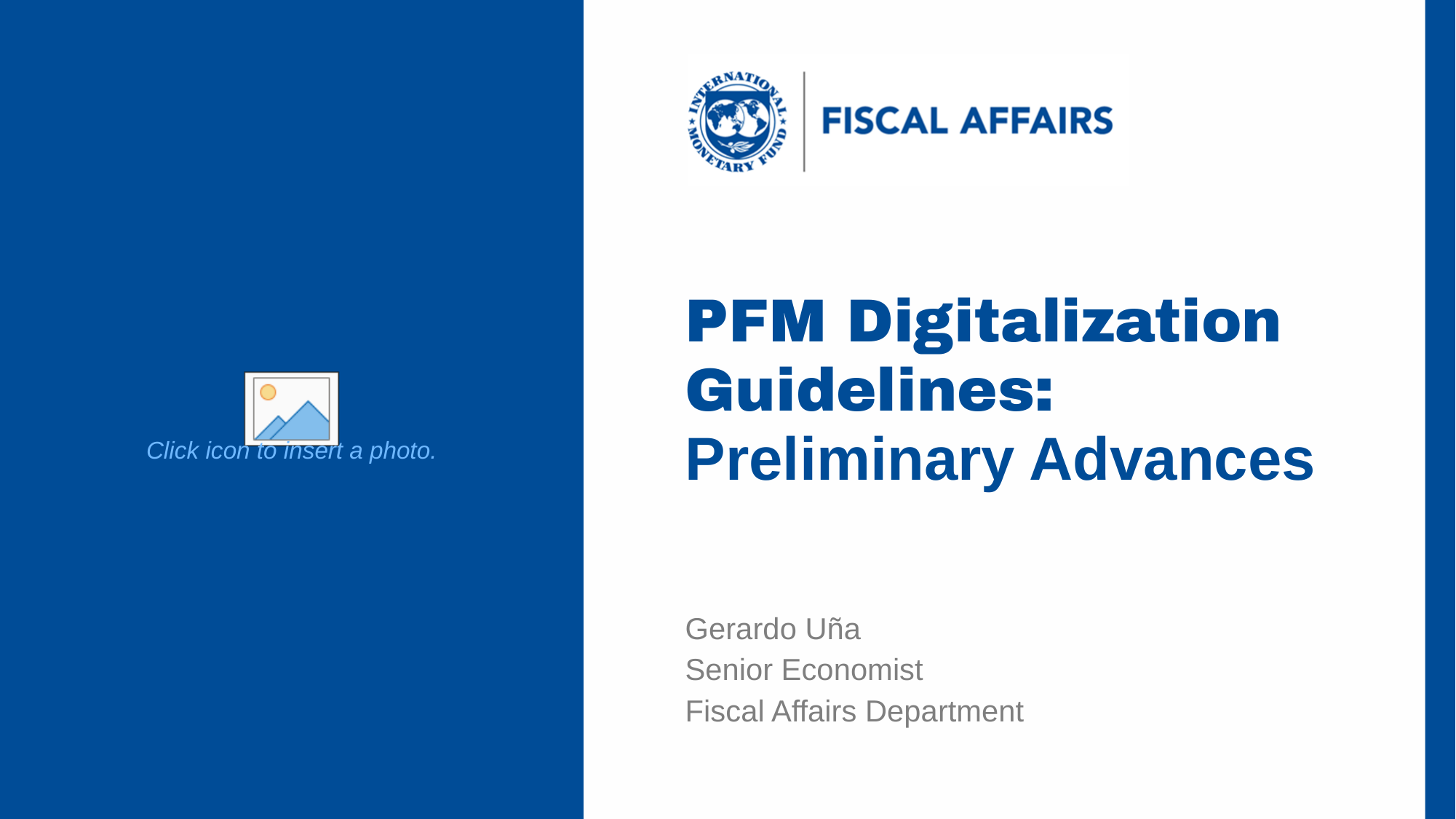

# PFM Digitalization Guidelines: Preliminary Advances
Gerardo Uña
Senior Economist
Fiscal Affairs Department